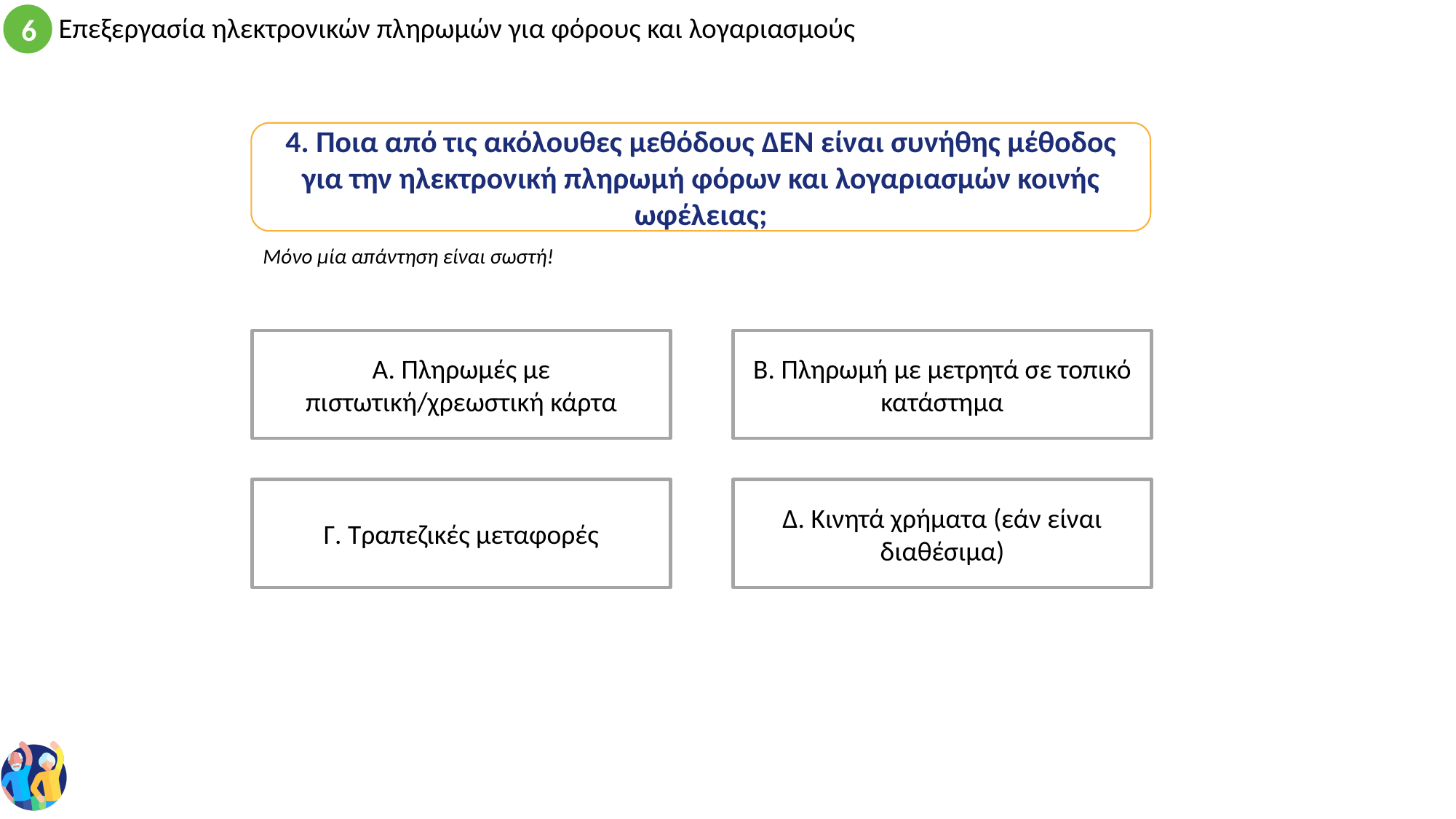

4. Ποια από τις ακόλουθες μεθόδους ΔΕΝ είναι συνήθης μέθοδος για την ηλεκτρονική πληρωμή φόρων και λογαριασμών κοινής ωφέλειας;
Μόνο μία απάντηση είναι σωστή!
B. Πληρωμή με μετρητά σε τοπικό κατάστημα
A. Πληρωμές με πιστωτική/χρεωστική κάρτα
Δ. Κινητά χρήματα (εάν είναι διαθέσιμα)
Γ. Τραπεζικές μεταφορές